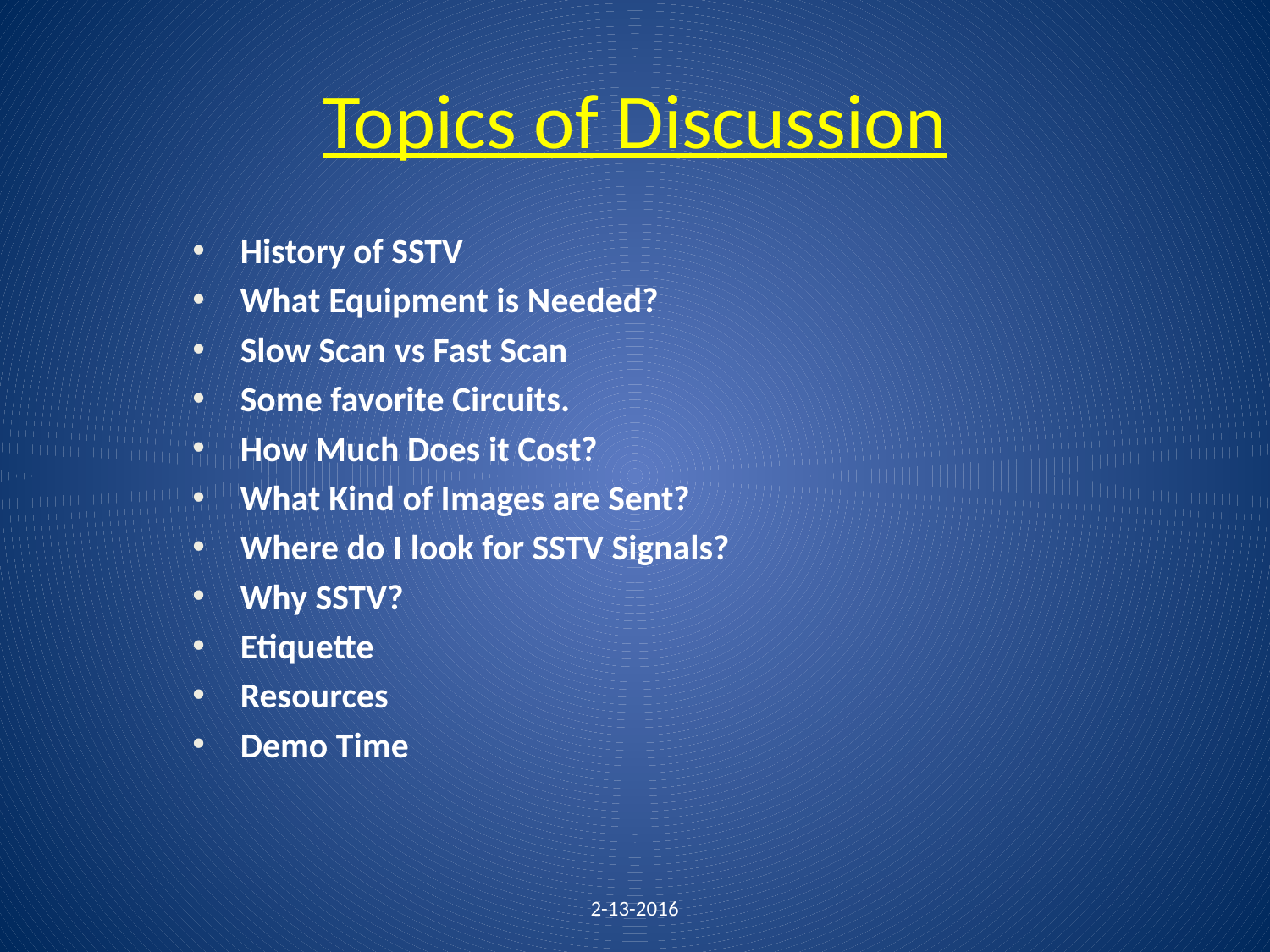

# Topics of Discussion
History of SSTV
What Equipment is Needed?
Slow Scan vs Fast Scan
Some favorite Circuits.
How Much Does it Cost?
What Kind of Images are Sent?
Where do I look for SSTV Signals?
Why SSTV?
Etiquette
Resources
Demo Time

2-13-2016